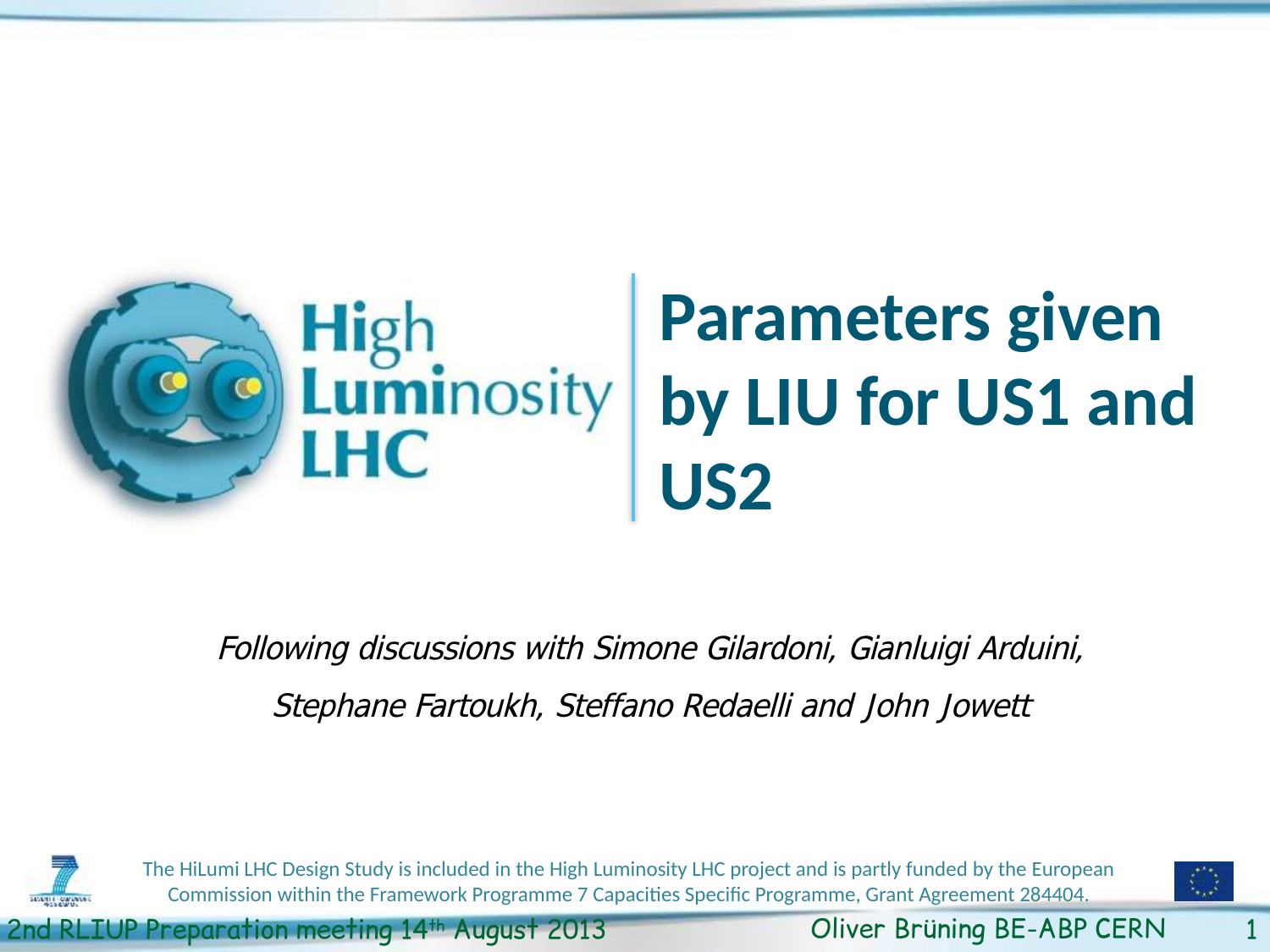

# Parameters given by LIU for US1 and US2
Following discussions with Simone Gilardoni, Gianluigi Arduini, Stephane Fartoukh, Steffano Redaelli and John Jowett
Oliver Brüning BE-ABP CERN
1
2nd RLIUP Preparation meeting 14th August 2013